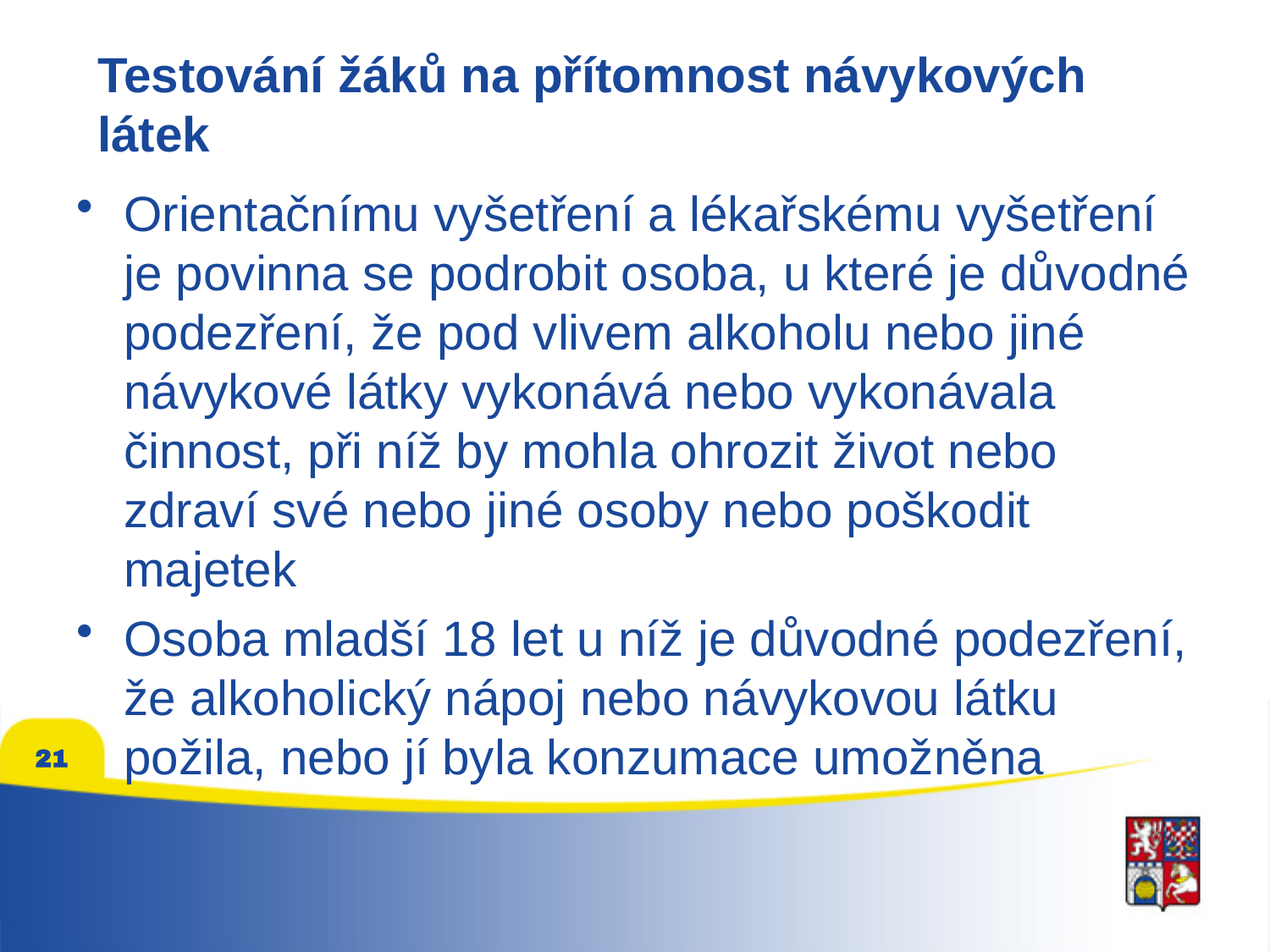

# Testování žáků na přítomnost návykových látek
Orientačnímu vyšetření a lékařskému vyšetření je povinna se podrobit osoba, u které je důvodné podezření, že pod vlivem alkoholu nebo jiné návykové látky vykonává nebo vykonávala činnost, při níž by mohla ohrozit život nebo zdraví své nebo jiné osoby nebo poškodit majetek
Osoba mladší 18 let u níž je důvodné podezření, že alkoholický nápoj nebo návykovou látku požila, nebo jí byla konzumace umožněna

21